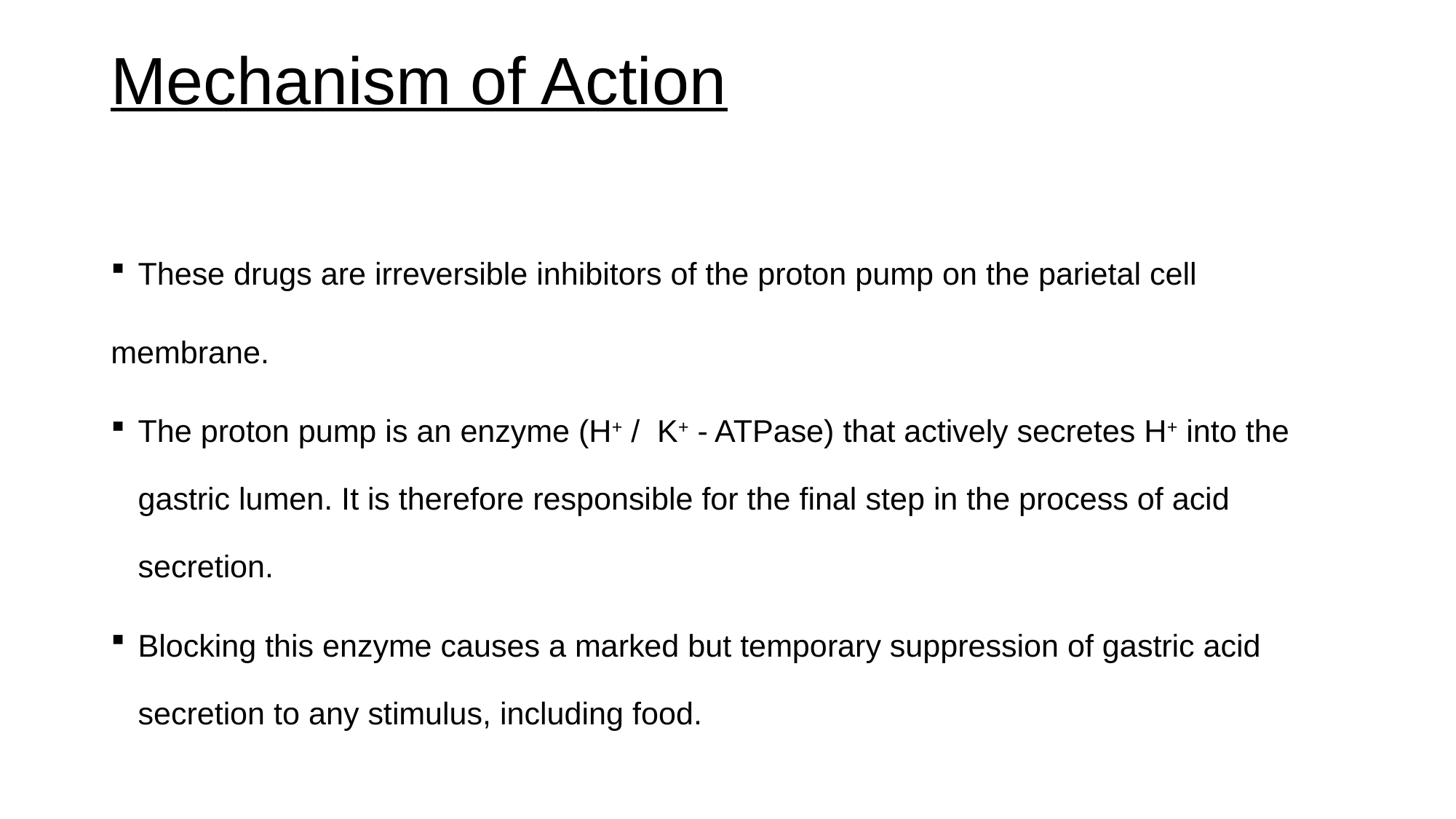

# Mechanism of Action
These drugs are irreversible inhibitors of the proton pump on the parietal cell
membrane.
The proton pump is an enzyme (H+ /  K+ - ATPase) that actively secretes H+ into the gastric lumen. It is therefore responsible for the final step in the process of acid secretion.
Blocking this enzyme causes a marked but temporary suppression of gastric acid secretion to any stimulus, including food.